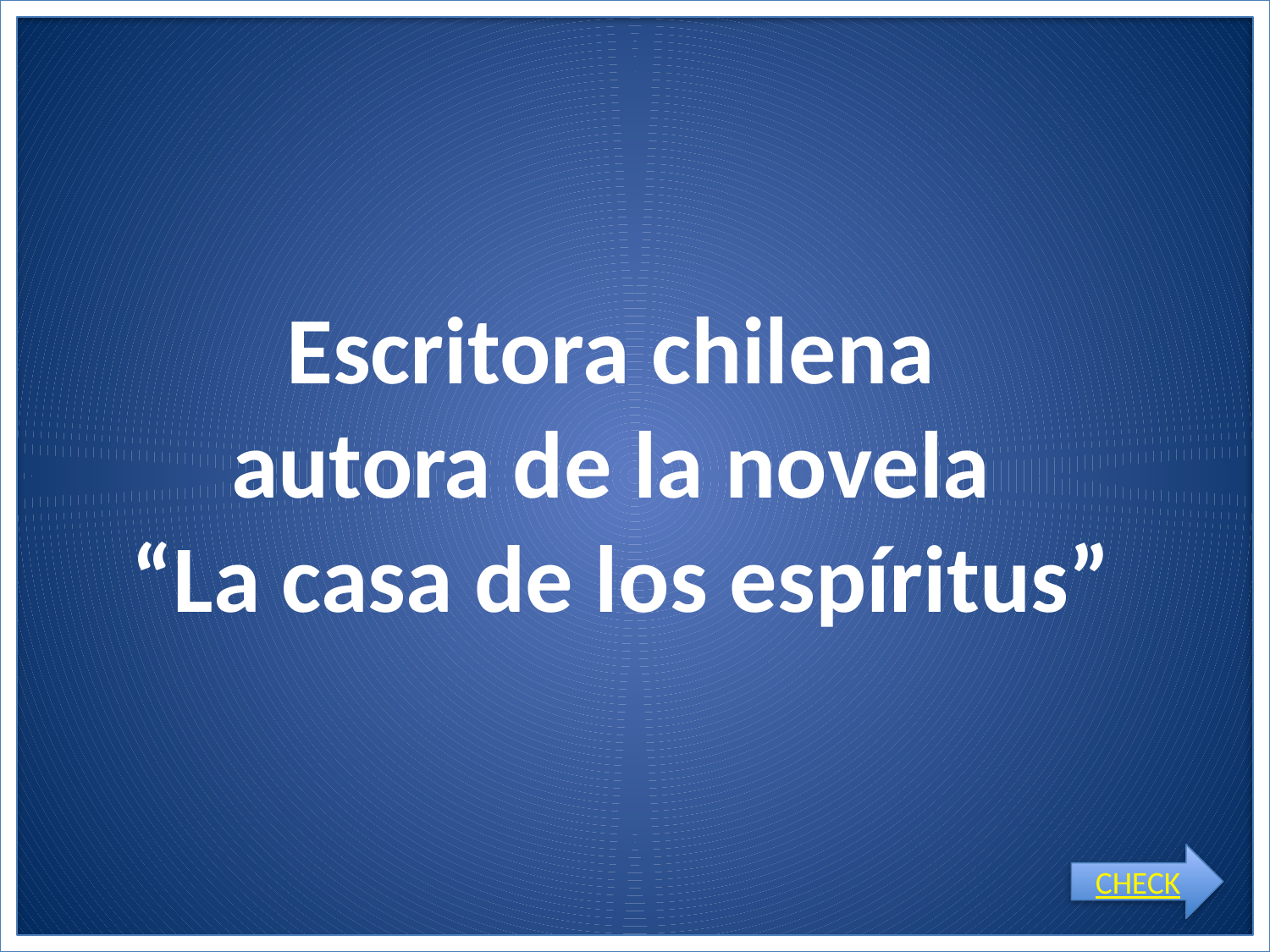

# Escritora chilena autora de la novela “La casa de los espíritus”
CHECK